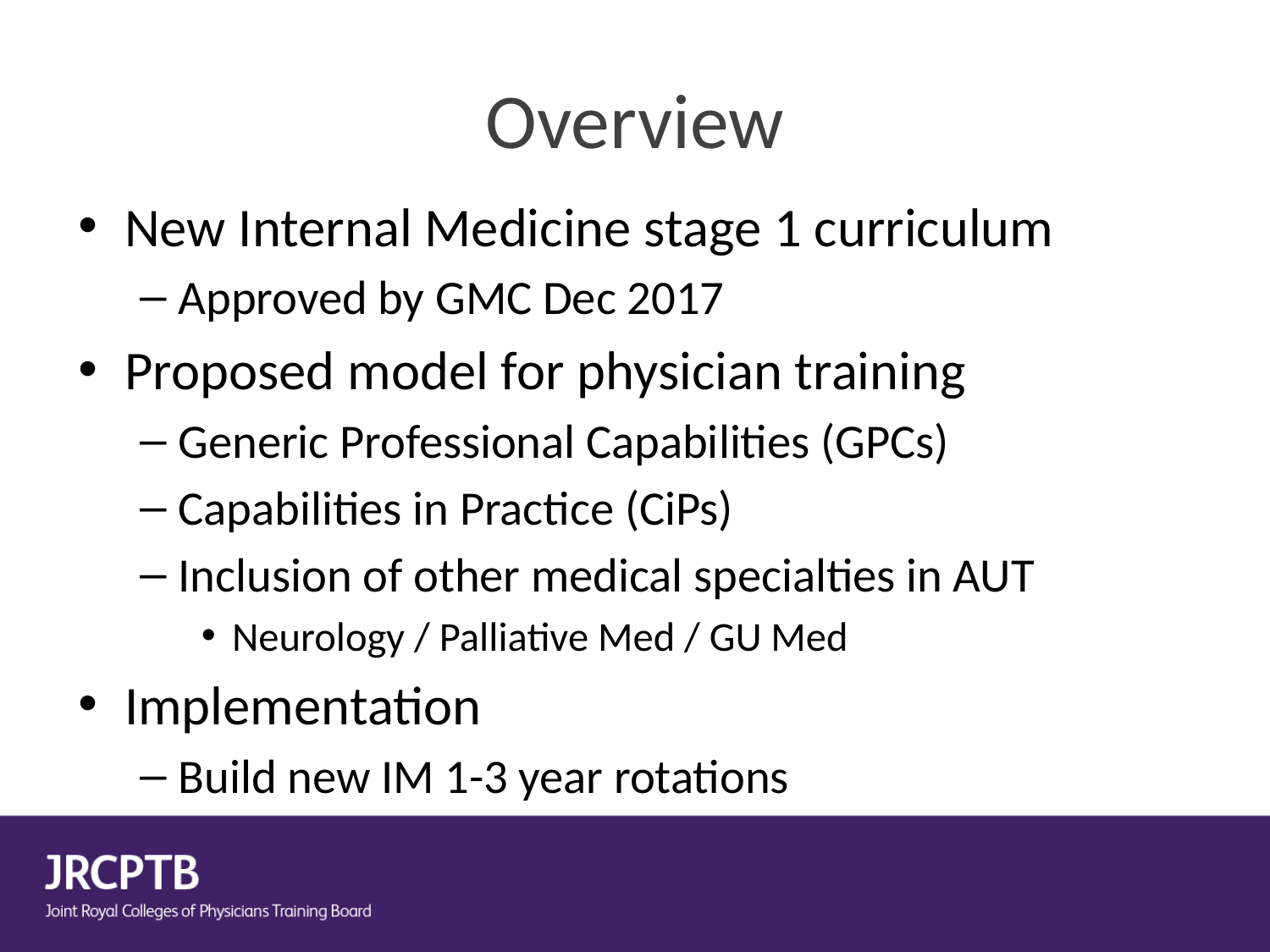

# Overview
New Internal Medicine stage 1 curriculum
Approved by GMC Dec 2017
Proposed model for physician training
Generic Professional Capabilities (GPCs)
Capabilities in Practice (CiPs)
Inclusion of other medical specialties in AUT
Neurology / Palliative Med / GU Med
Implementation
Build new IM 1-3 year rotations